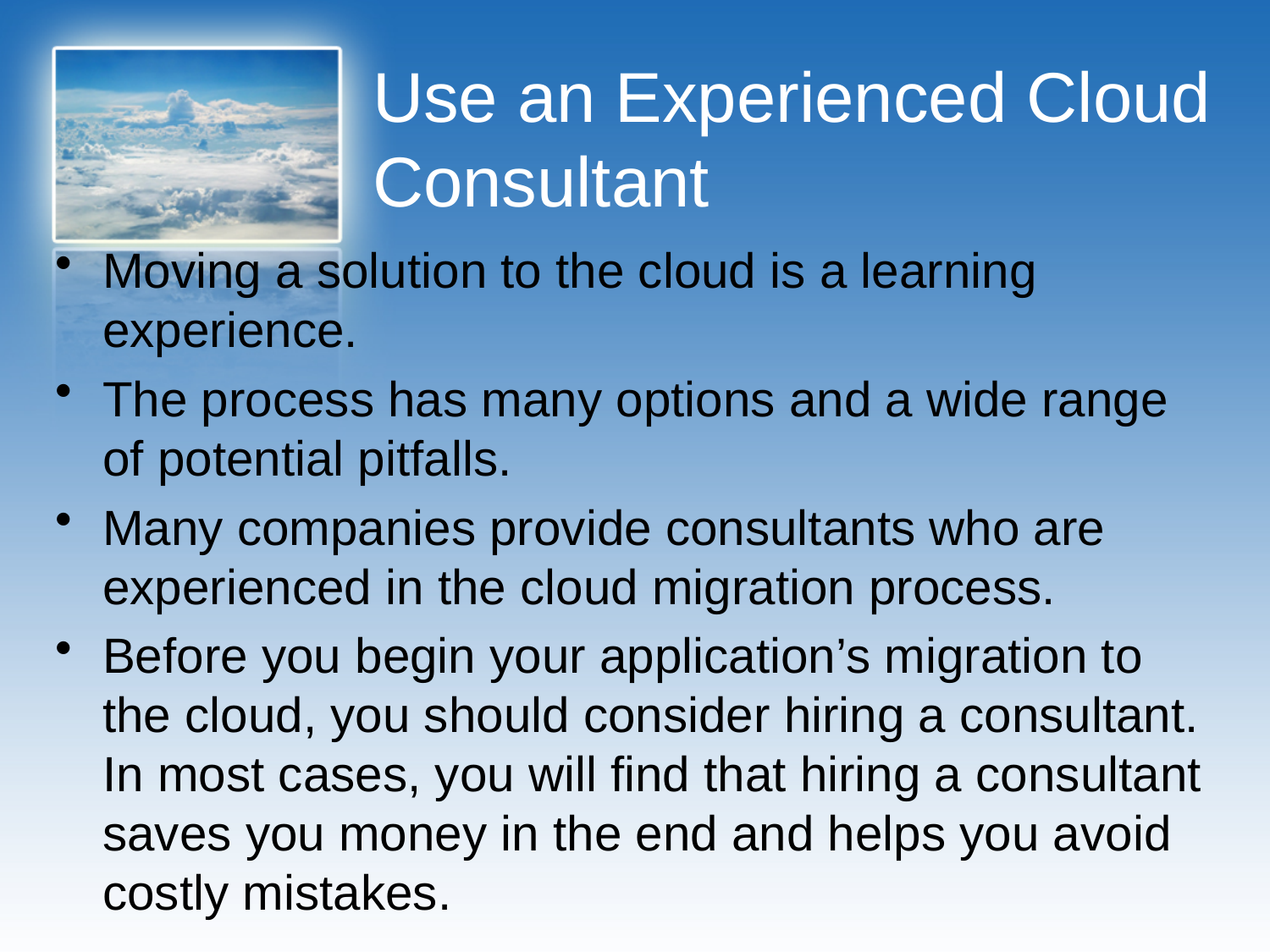

# Use an Experienced Cloud Consultant
Moving a solution to the cloud is a learning experience.
The process has many options and a wide range of potential pitfalls.
Many companies provide consultants who are experienced in the cloud migration process.
Before you begin your application’s migration to the cloud, you should consider hiring a consultant. In most cases, you will find that hiring a consultant saves you money in the end and helps you avoid costly mistakes.